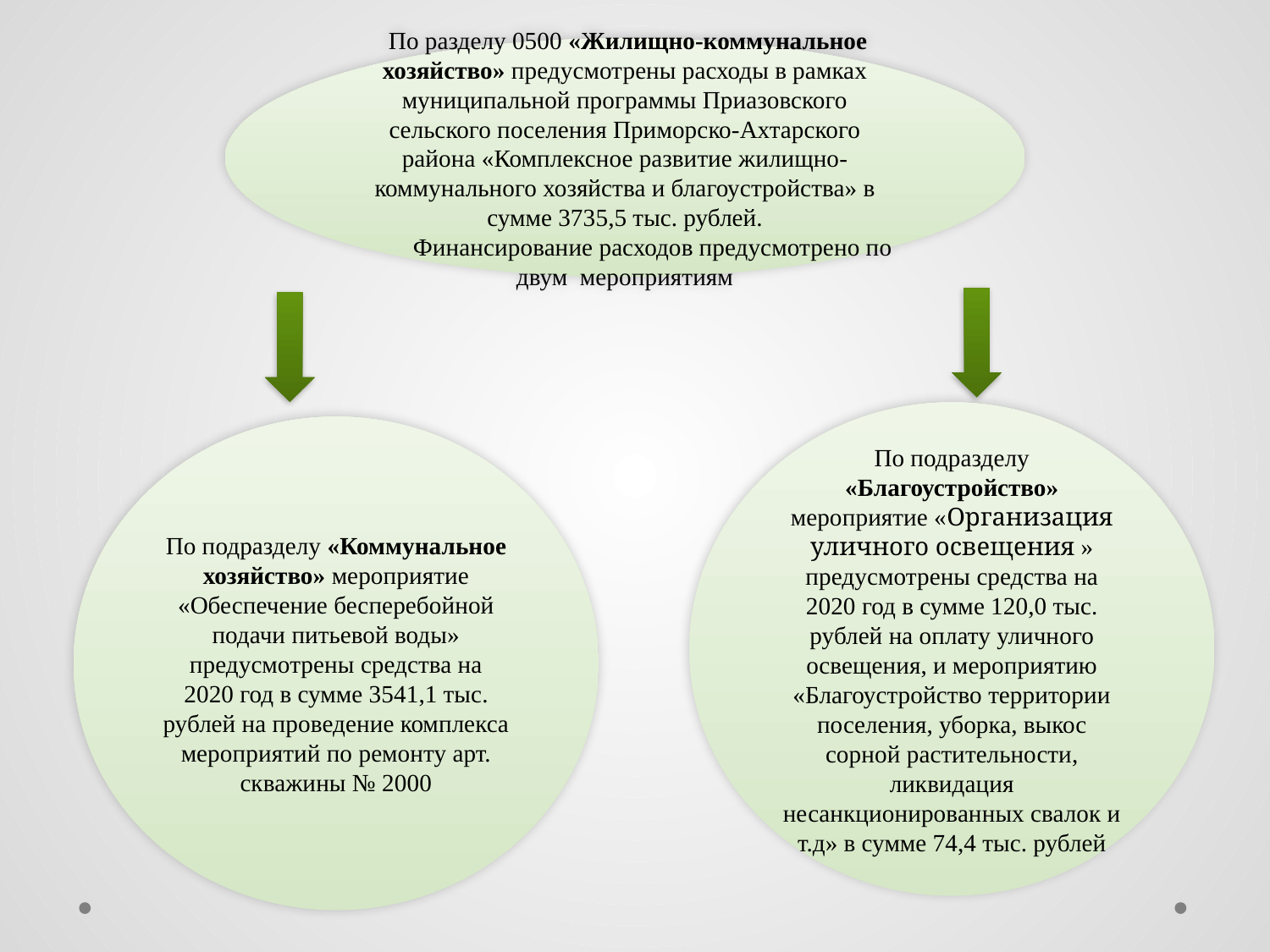

По разделу 0500 «Жилищно-коммунальное хозяйство» предусмотрены расходы в рамках муниципальной программы Приазовского сельского поселения Приморско-Ахтарского района «Комплексное развитие жилищно-коммунального хозяйства и благоустройства» в сумме 3735,5 тыс. рублей.
         Финансирование расходов предусмотрено по двум  мероприятиям

По подразделу «Благоустройство» мероприятие «Организация уличного освещения » предусмотрены средства на 2020 год в сумме 120,0 тыс. рублей на оплату уличного освещения, и мероприятию «Благоустройство территории поселения, уборка, выкос сорной растительности, ликвидация несанкционированных свалок и т.д» в сумме 74,4 тыс. рублей
По подразделу «Коммунальное хозяйство» мероприятие «Обеспечение бесперебойной подачи питьевой воды» предусмотрены средства на 2020 год в сумме 3541,1 тыс. рублей на проведение комплекса мероприятий по ремонту арт. скважины № 2000